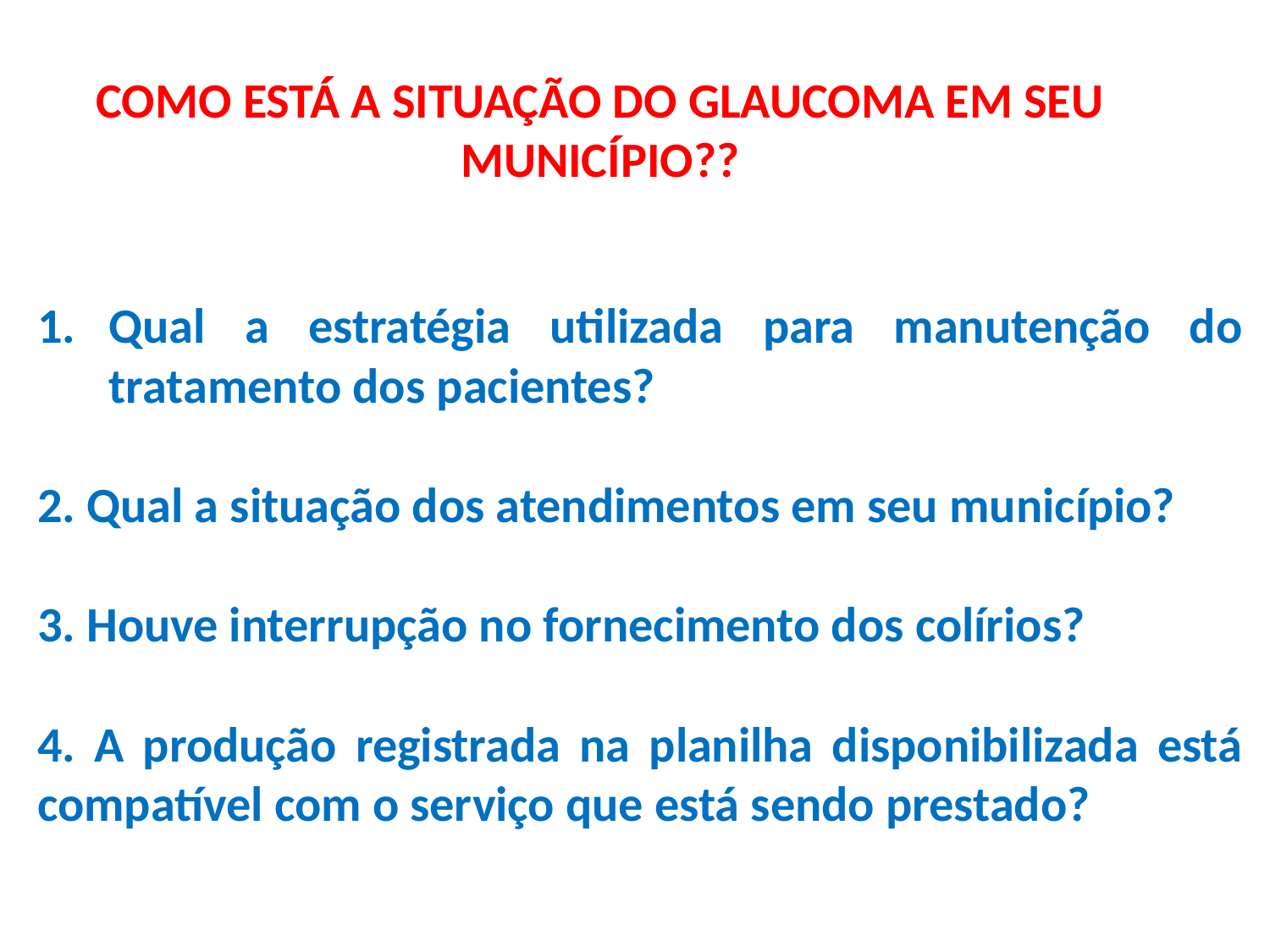

# COMO ESTÁ A SITUAÇÃO DO GLAUCOMA EM SEU MUNICÍPIO??

Qual a estratégia utilizada para manutenção do tratamento dos pacientes?

2. Qual a situação dos atendimentos em seu município?

3. Houve interrupção no fornecimento dos colírios?

4. A produção registrada na planilha disponibilizada está compatível com o serviço que está sendo prestado?